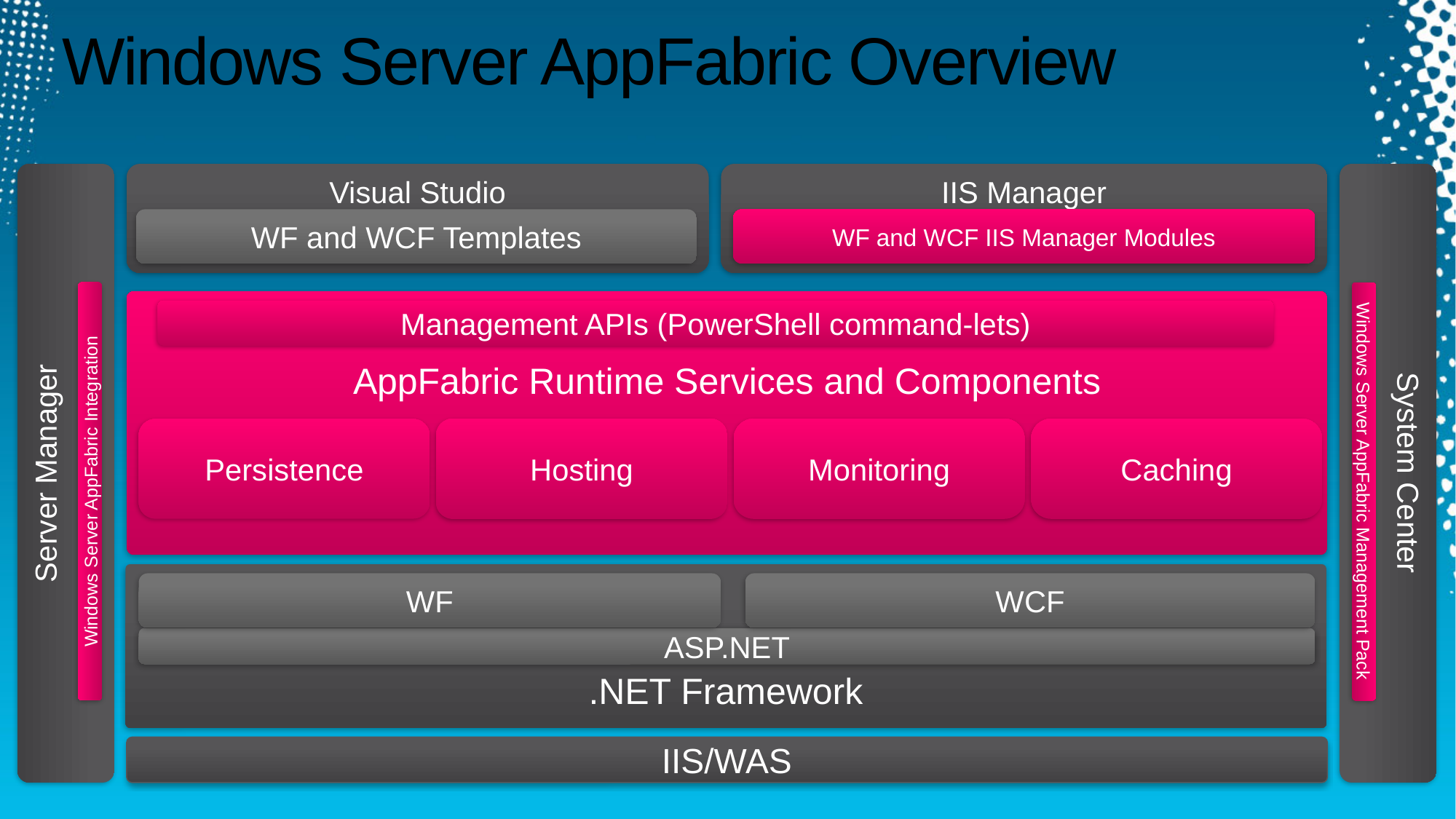

# Windows Server AppFabric Overview
Visual Studio
IIS Manager
WF and WCF Templates
WF and WCF IIS Manager Modules
AppFabric Runtime Services and Components

Management APIs (PowerShell command-lets)
Hosting
Monitoring
Caching
Persistence
Server Manager
System Center
Windows Server AppFabric Integration
Windows Server AppFabric Management Pack

.NET Framework
WF
WCF
ASP.NET
IIS/WAS